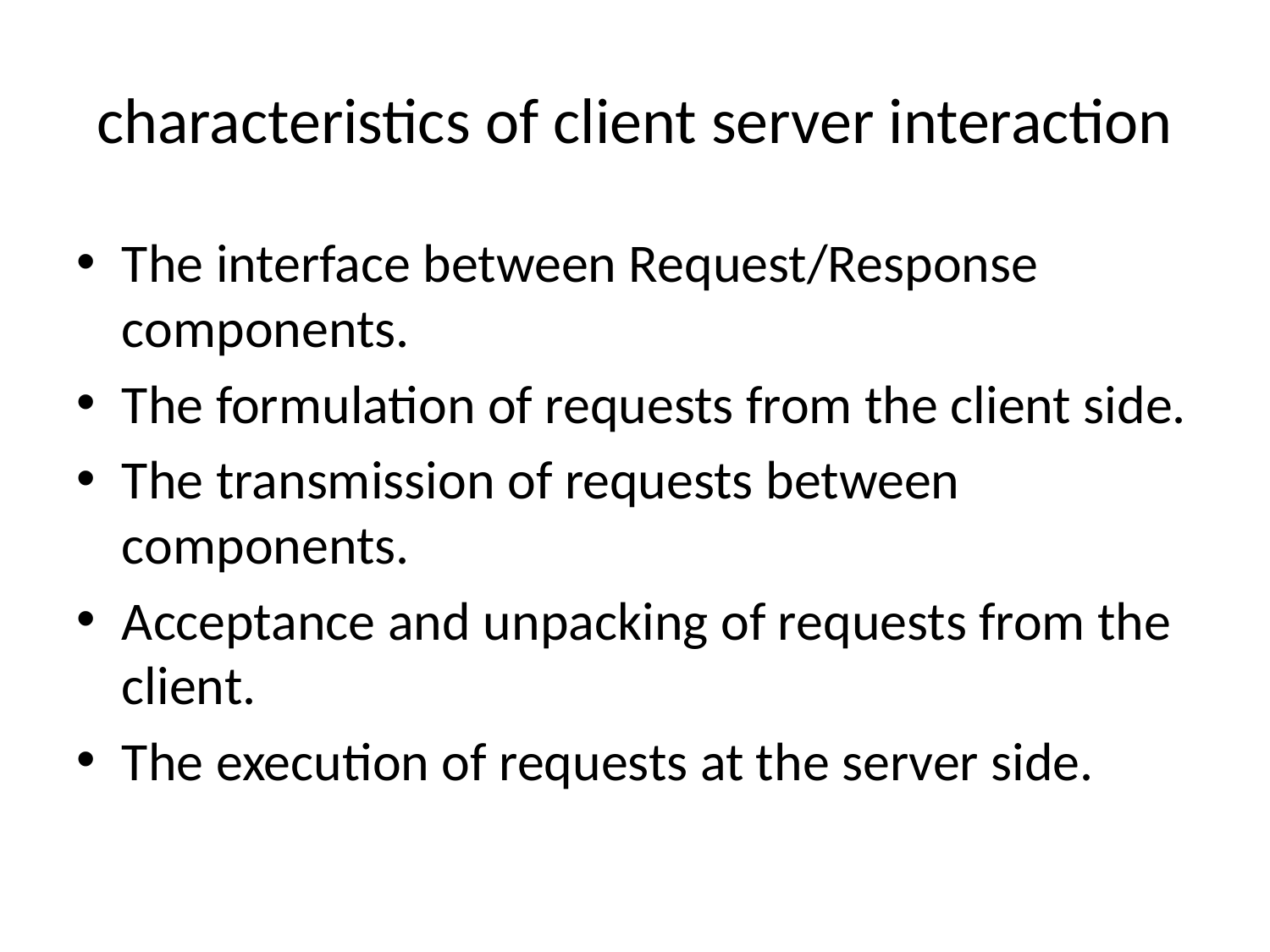

# characteristics of client server interaction
The interface between Request/Response components.
The formulation of requests from the client side.
The transmission of requests between components.
Acceptance and unpacking of requests from the client.
The execution of requests at the server side.